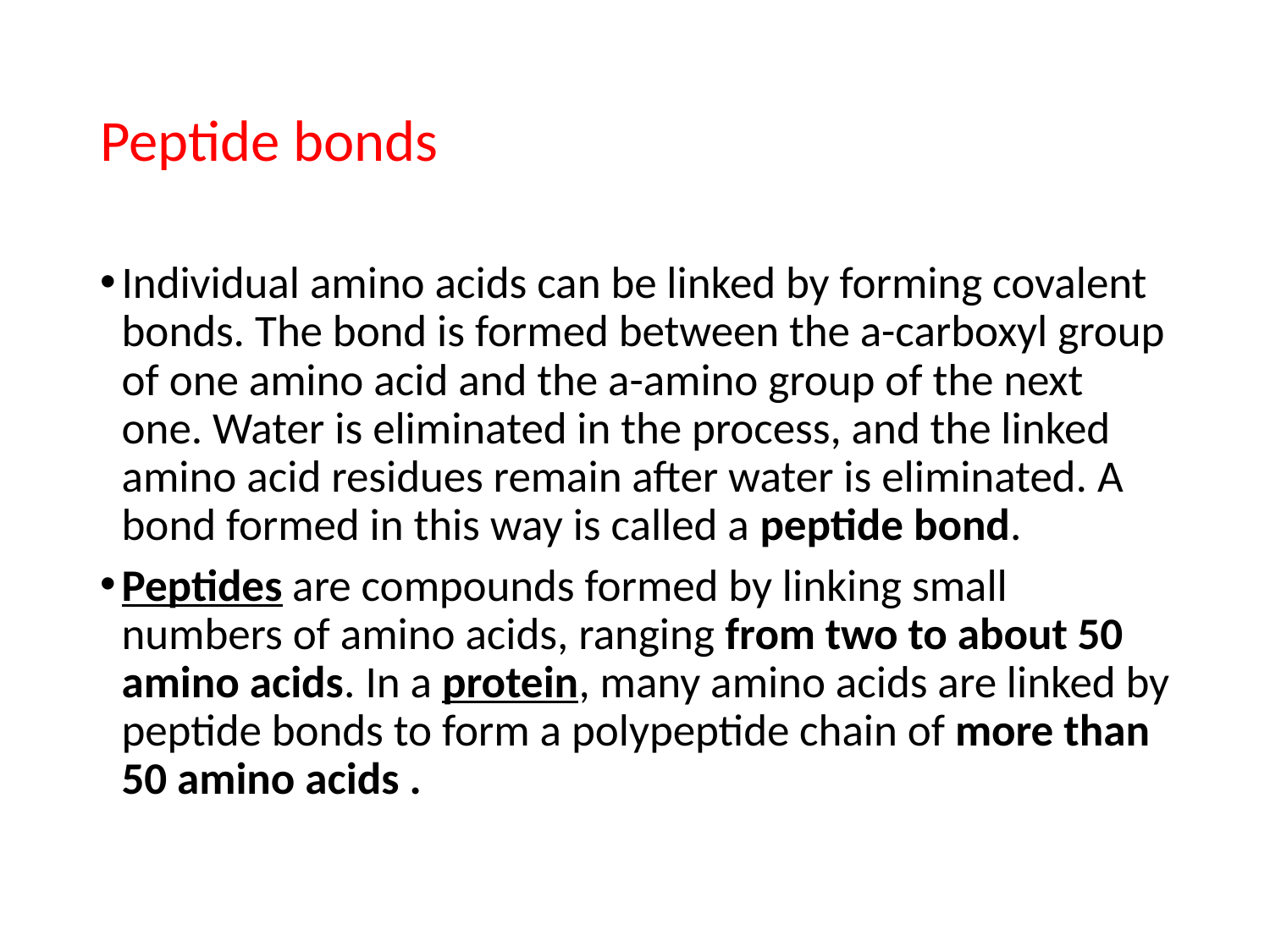

# Peptide bonds
Individual amino acids can be linked by forming covalent bonds. The bond is formed between the a-carboxyl group of one amino acid and the a-amino group of the next one. Water is eliminated in the process, and the linked amino acid residues remain after water is eliminated. A bond formed in this way is called a peptide bond.
Peptides are compounds formed by linking small numbers of amino acids, ranging from two to about 50 amino acids. In a protein, many amino acids are linked by peptide bonds to form a polypeptide chain of more than 50 amino acids .